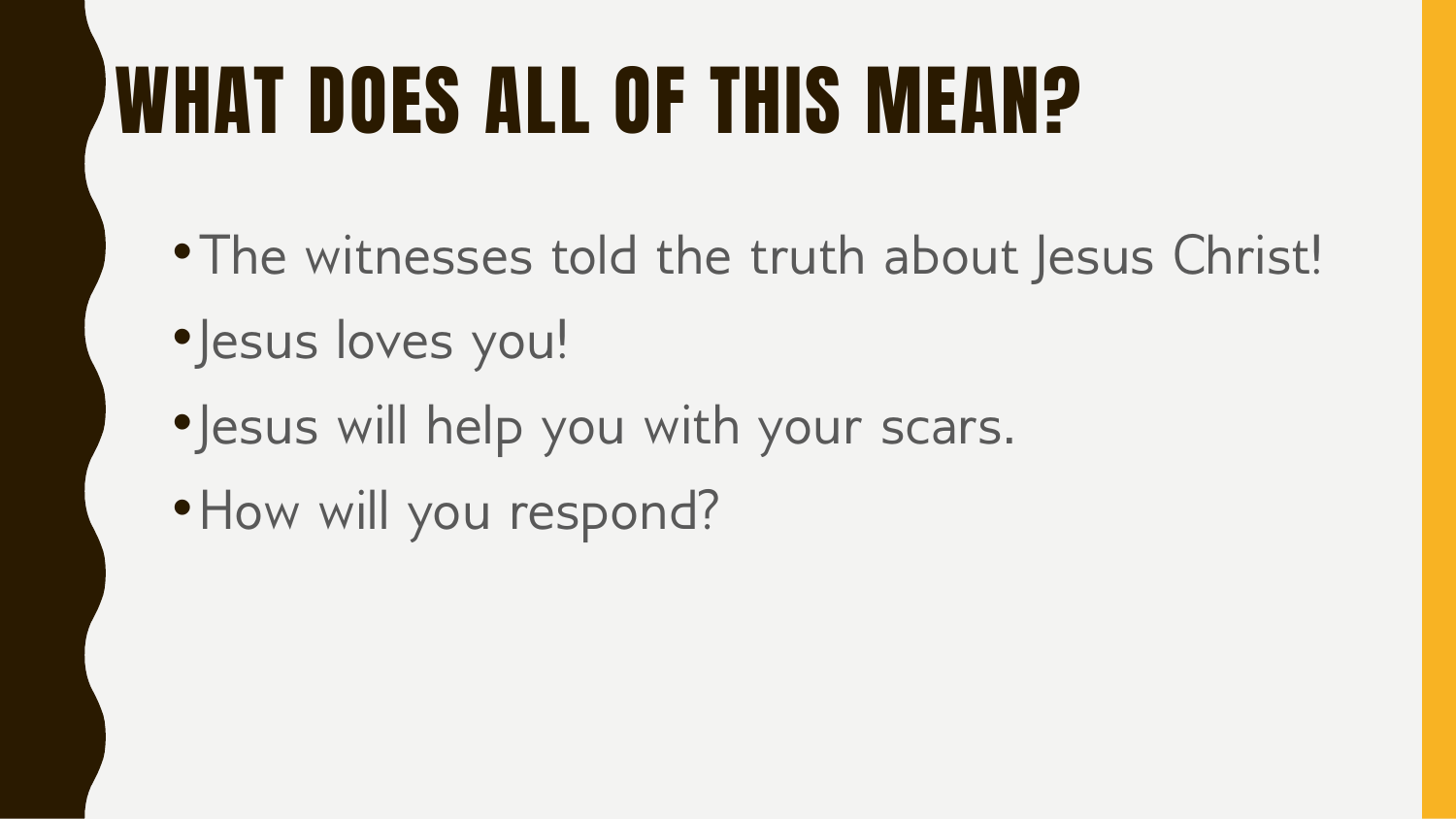

# What does all of this mean?
The witnesses told the truth about Jesus Christ!
Jesus loves you!
Jesus will help you with your scars.
How will you respond?